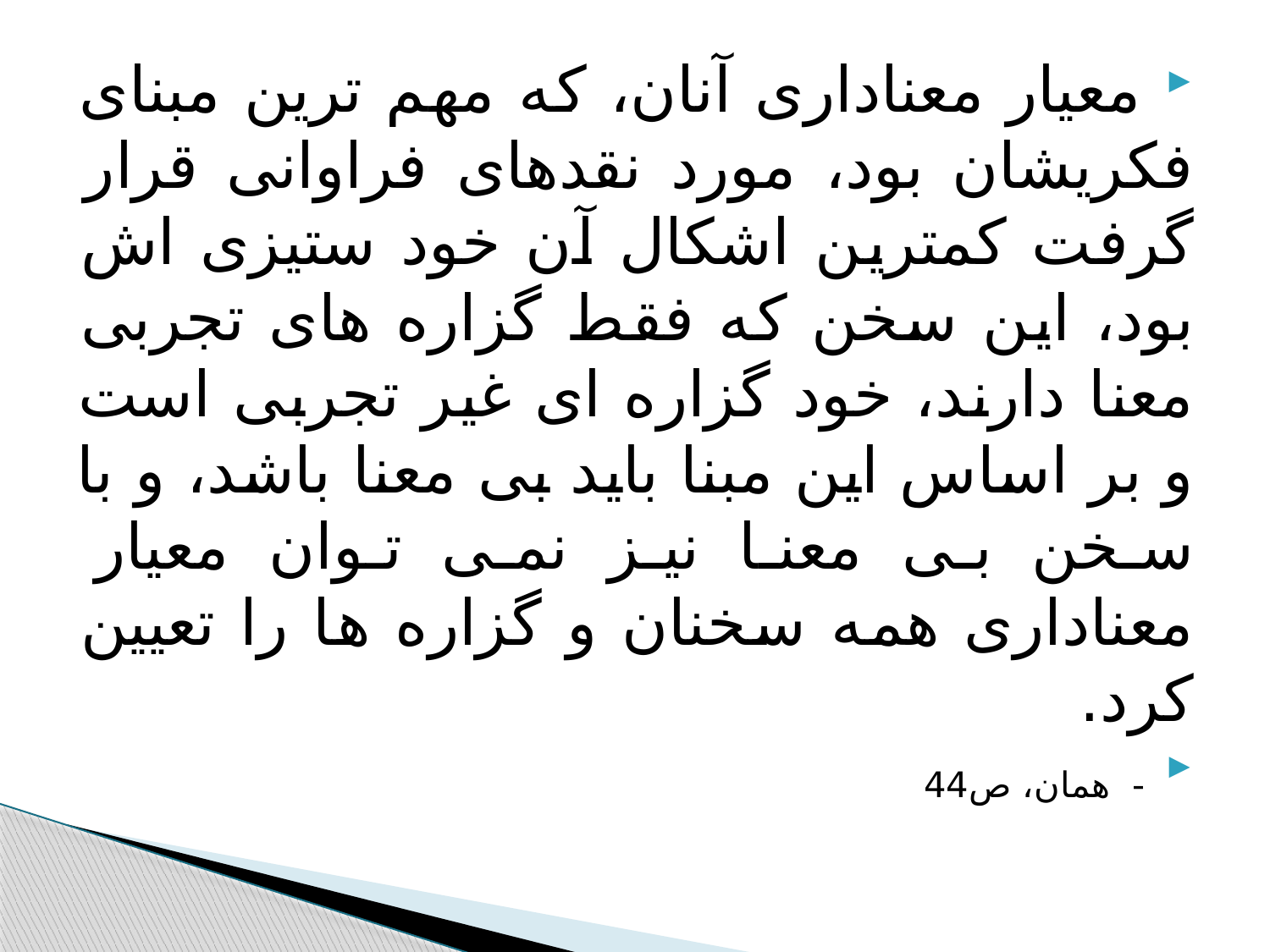

#
 معیار معناداری آنان، که مهم ترین مبنای فکریشان بود، مورد نقدهای فراوانی قرار گرفت کمترین اشکال آن خود ستیزی اش بود، این سخن که فقط گزاره های تجربی معنا دارند، خود گزاره ای غیر تجربی است و بر اساس این مبنا باید بی معنا باشد، و با سخن بی معنا نیز نمی تـوان معیار معناداری همه سخنان و گزاره ها را تعیین کرد.
 -  همان، ص44